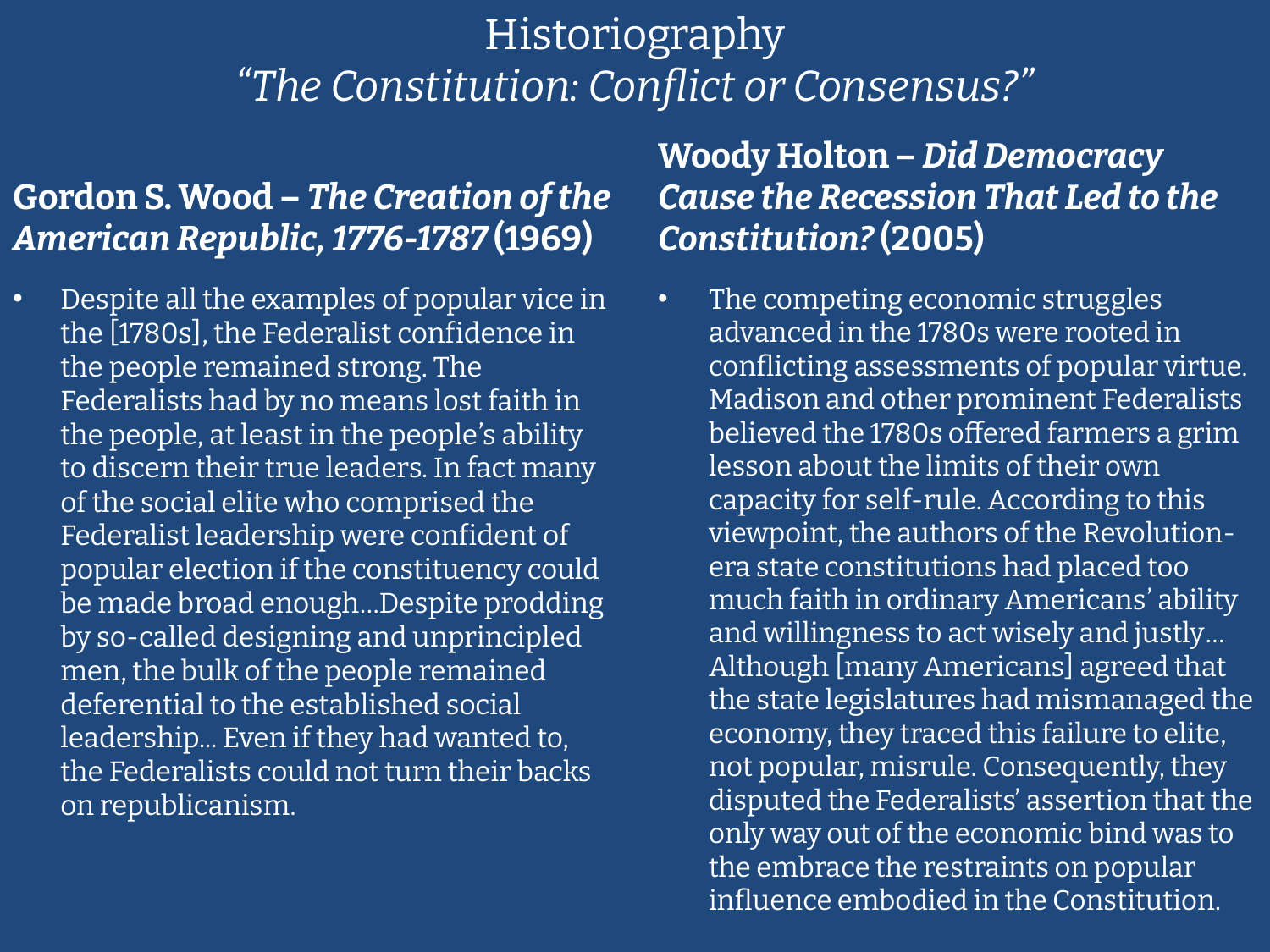

# Historiography “The Constitution: Conflict or Consensus?”
Gordon S. Wood – The Creation of the American Republic, 1776-1787 (1969)
Woody Holton – Did Democracy Cause the Recession That Led to the Constitution? (2005)
Despite all the examples of popular vice in the [1780s], the Federalist confidence in the people remained strong. The Federalists had by no means lost faith in the people, at least in the people’s ability to discern their true leaders. In fact many of the social elite who comprised the Federalist leadership were confident of popular election if the constituency could be made broad enough…Despite prodding by so-called designing and unprincipled men, the bulk of the people remained deferential to the established social leadership... Even if they had wanted to, the Federalists could not turn their backs on republicanism.
The competing economic struggles advanced in the 1780s were rooted in conflicting assessments of popular virtue. Madison and other prominent Federalists believed the 1780s offered farmers a grim lesson about the limits of their own capacity for self-rule. According to this viewpoint, the authors of the Revolution-era state constitutions had placed too much faith in ordinary Americans’ ability and willingness to act wisely and justly… Although [many Americans] agreed that the state legislatures had mismanaged the economy, they traced this failure to elite, not popular, misrule. Consequently, they disputed the Federalists’ assertion that the only way out of the economic bind was to the embrace the restraints on popular influence embodied in the Constitution.